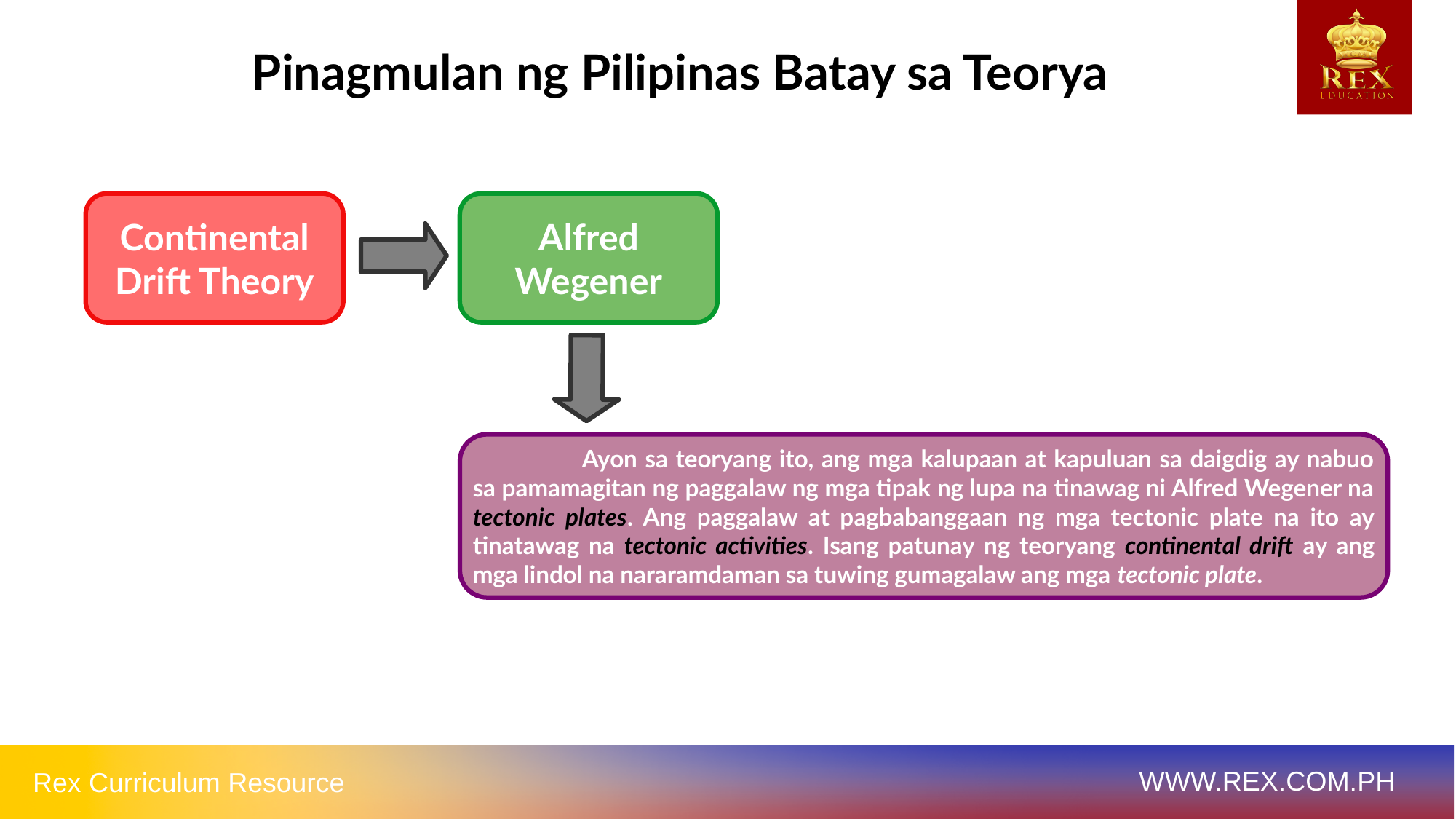

# Pinagmulan ng Pilipinas Batay sa Teorya
Continental Drift Theory
Alfred Wegener

	Ayon sa teoryang ito, ang mga kalupaan at kapuluan sa daigdig ay nabuo sa pamamagitan ng paggalaw ng mga tipak ng lupa na tinawag ni Alfred Wegener na tectonic plates. Ang paggalaw at pagbabanggaan ng mga tectonic plate na ito ay tinatawag na tectonic activities. Isang patunay ng teoryang continental drift ay ang mga lindol na nararamdaman sa tuwing gumagalaw ang mga tectonic plate.